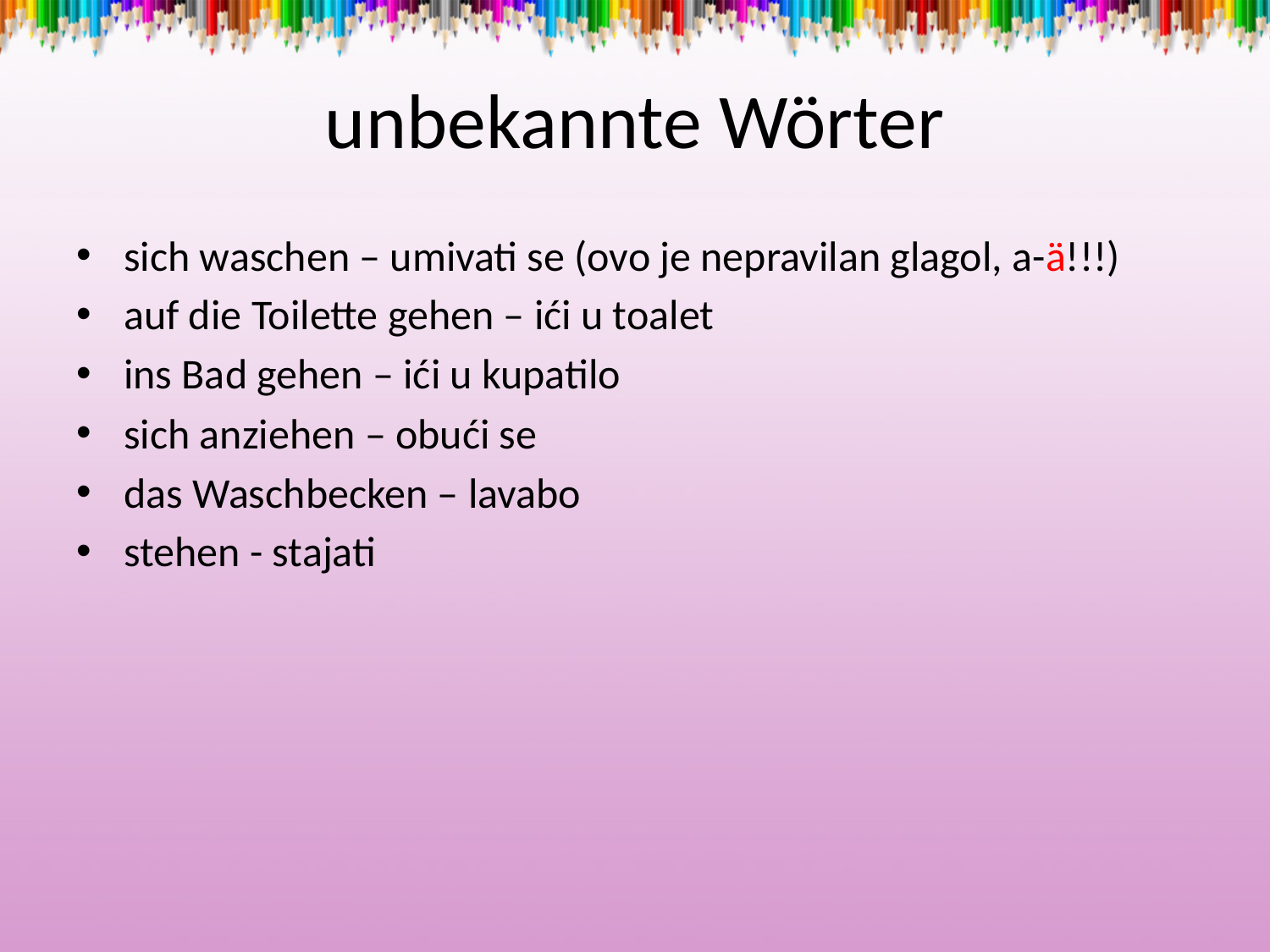

# unbekannte Wörter
sich waschen – umivati se (ovo je nepravilan glagol, a-ä!!!)
auf die Toilette gehen – ići u toalet
ins Bad gehen – ići u kupatilo
sich anziehen – obući se
das Waschbecken – lavabo
stehen - stajati